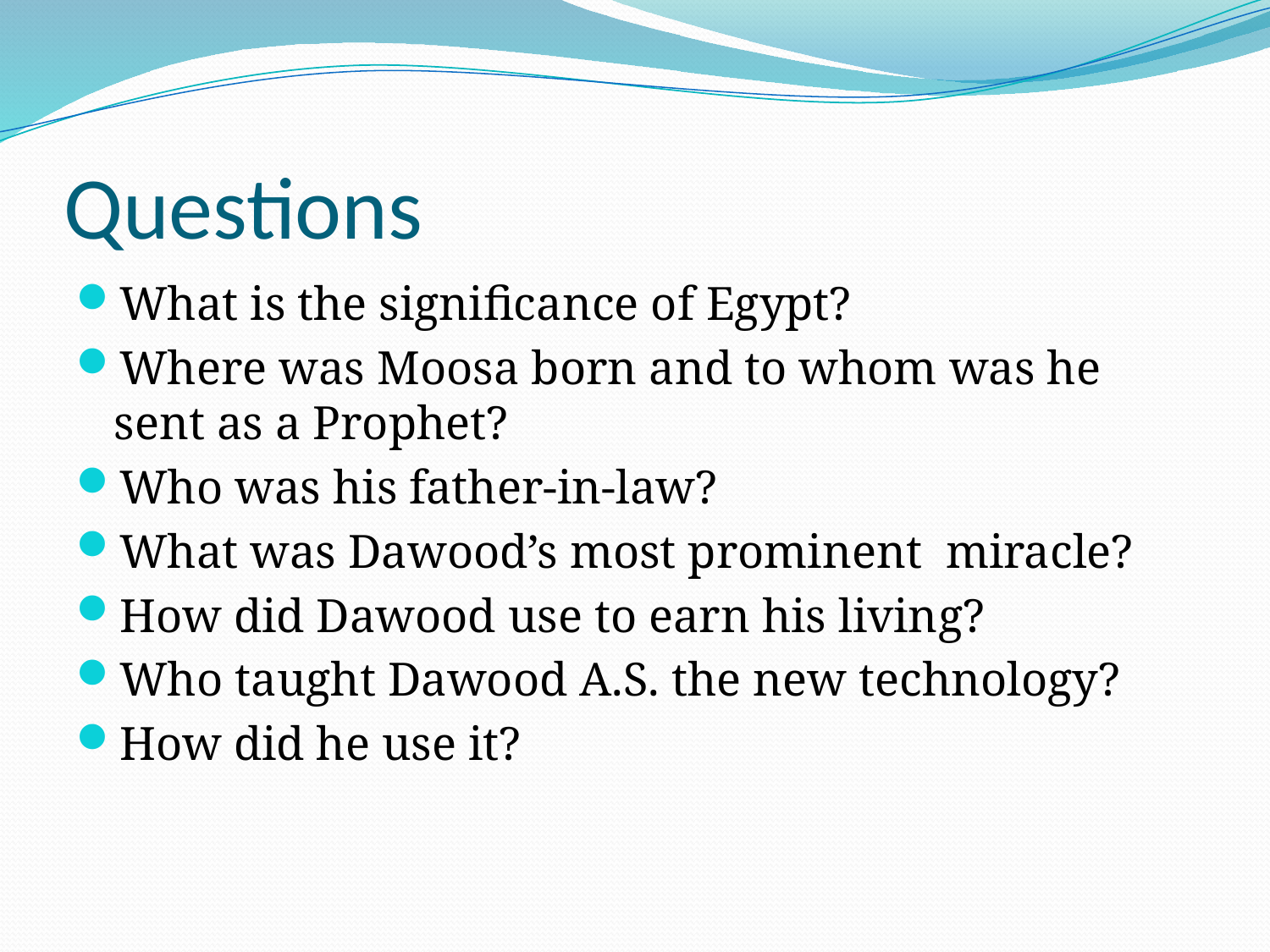

# Questions
What is the significance of Egypt?
Where was Moosa born and to whom was he sent as a Prophet?
Who was his father-in-law?
What was Dawood’s most prominent  miracle?
How did Dawood use to earn his living?
Who taught Dawood A.S. the new technology?
How did he use it?